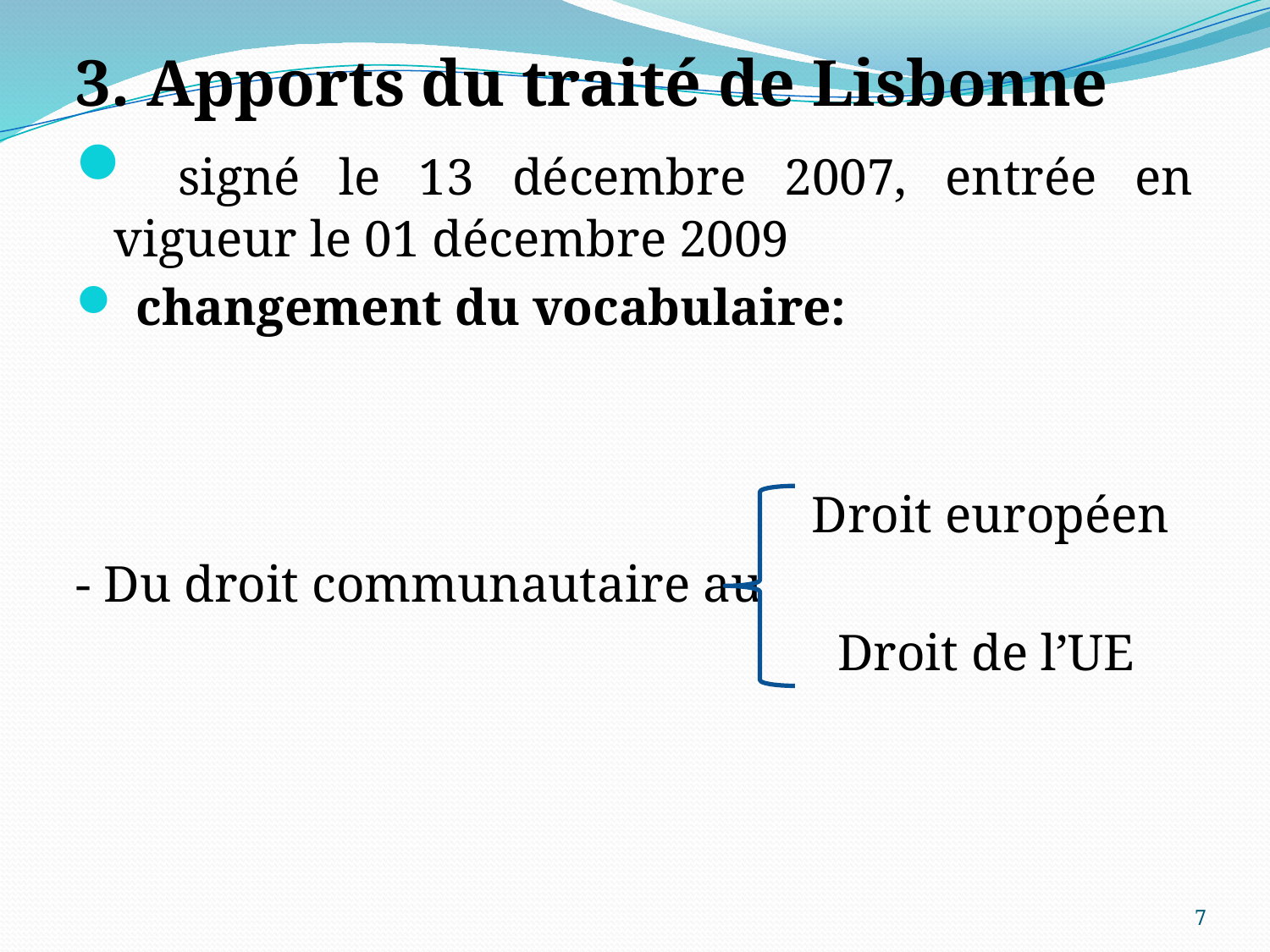

3. Apports du traité de Lisbonne
 signé le 13 décembre 2007, entrée en vigueur le 01 décembre 2009
 changement du vocabulaire:

                                                         Droit européen
- Du droit communautaire au
                                                           Droit de l’UE

7